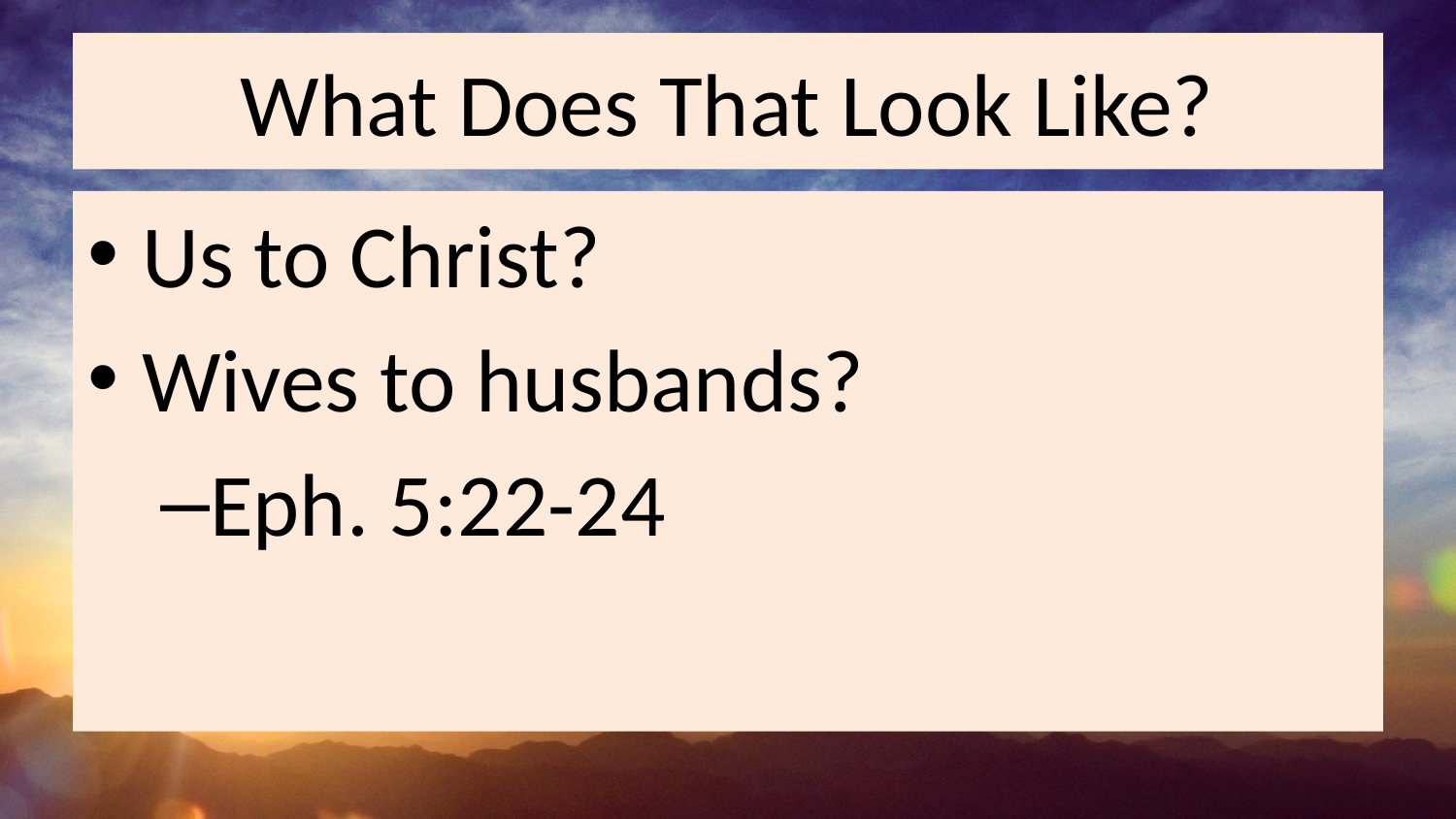

# What Does That Look Like?
Us to Christ?
Wives to husbands?
Eph. 5:22-24